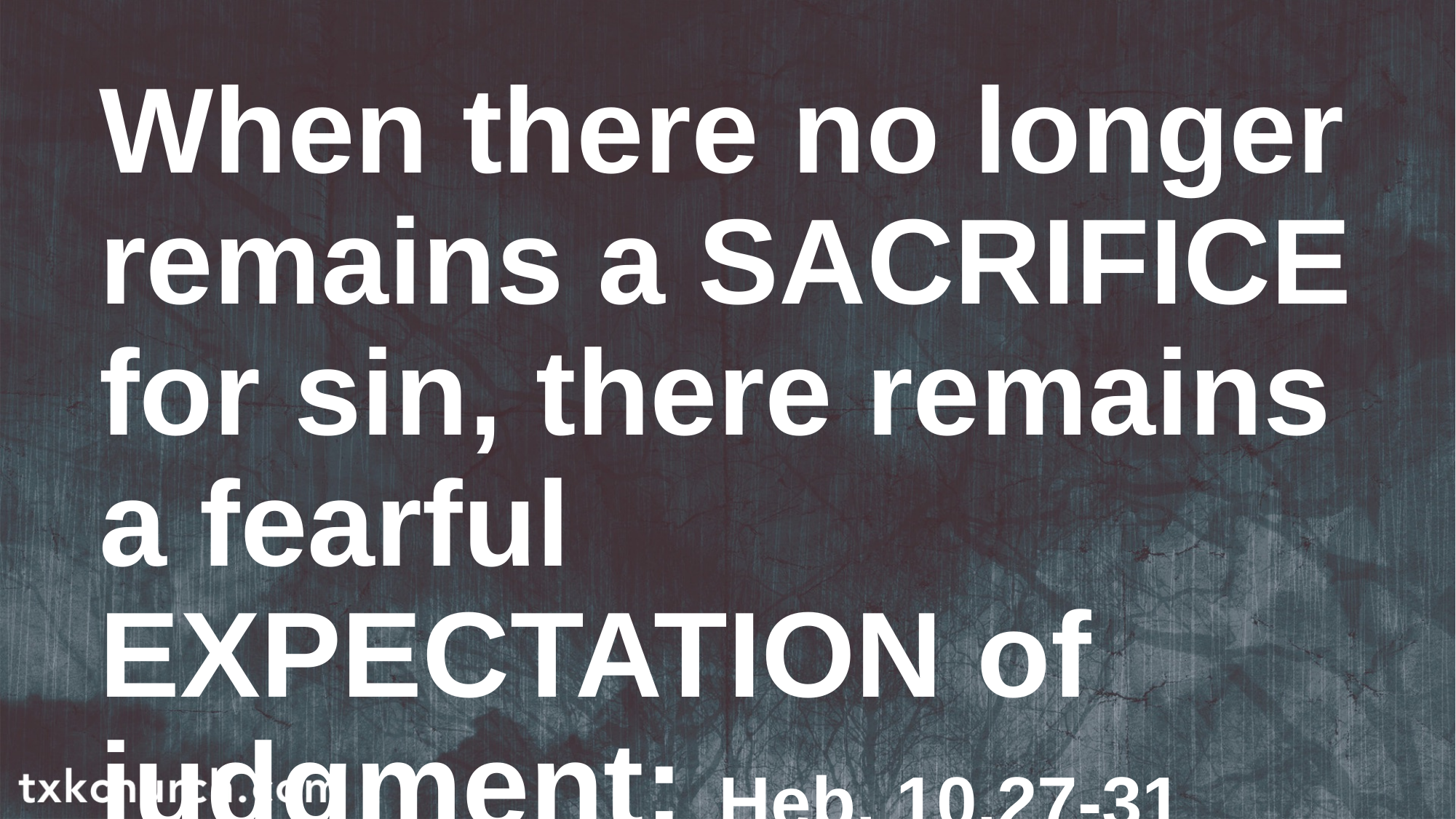

When there no longer remains a SACRIFICE for sin, there remains a fearful EXPECTATION of judgment: Heb. 10.27-31